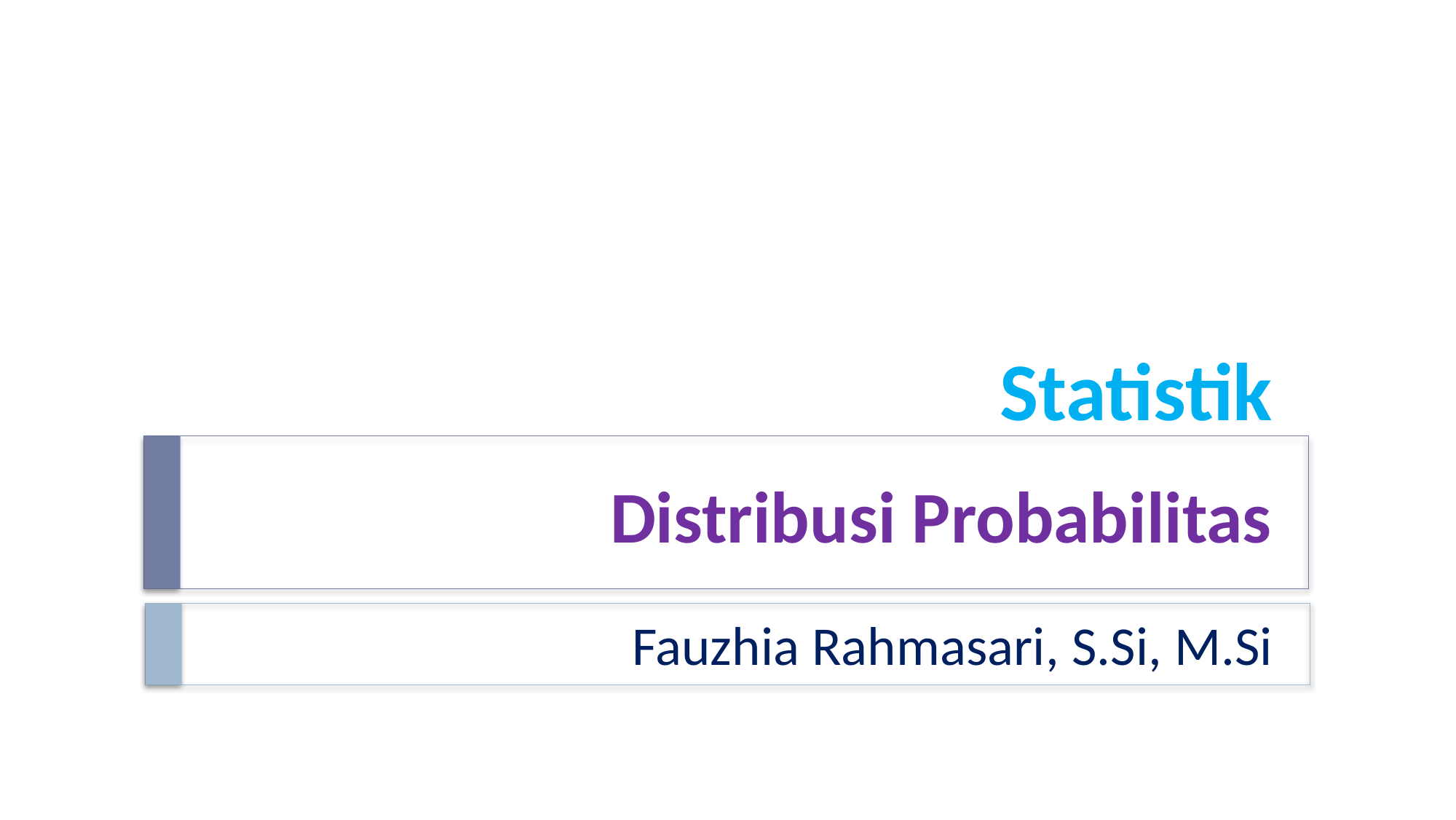

Statistik
# Distribusi Probabilitas
Fauzhia Rahmasari, S.Si, M.Si